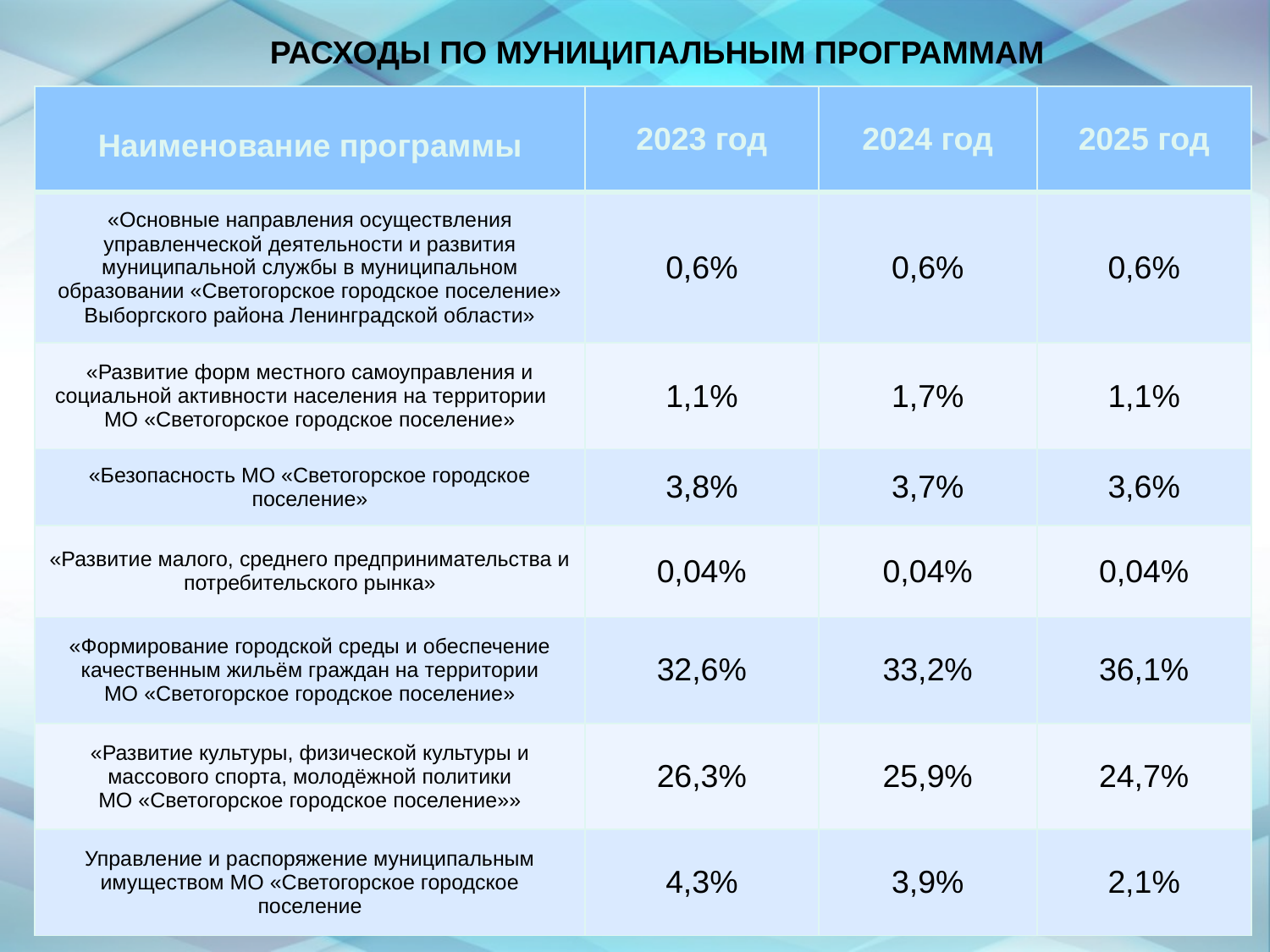

# РАСХОДЫ ПО МУНИЦИПАЛЬНЫМ ПРОГРАММАМ
| Наименование программы | 2023 год | 2024 год | 2025 год |
| --- | --- | --- | --- |
| «Основные направления осуществления управленческой деятельности и развития муниципальной службы в муниципальном образовании «Светогорское городское поселение» Выборгского района Ленинградской области» | 0,6% | 0,6% | 0,6% |
| «Развитие форм местного самоуправления и социальной активности населения на территории МО «Светогорское городское поселение» | 1,1% | 1,7% | 1,1% |
| «Безопасность МО «Светогорское городское поселение» | 3,8% | 3,7% | 3,6% |
| «Развитие малого, среднего предпринимательства и потребительского рынка» | 0,04% | 0,04% | 0,04% |
| «Формирование городской среды и обеспечение качественным жильём граждан на территории МО «Светогорское городское поселение» | 32,6% | 33,2% | 36,1% |
| «Развитие культуры, физической культуры и массового спорта, молодёжной политики МО «Светогорское городское поселение»» | 26,3% | 25,9% | 24,7% |
| Управление и распоряжение муниципальным имуществом МО «Светогорское городское поселение | 4,3% | 3,9% | 2,1% |